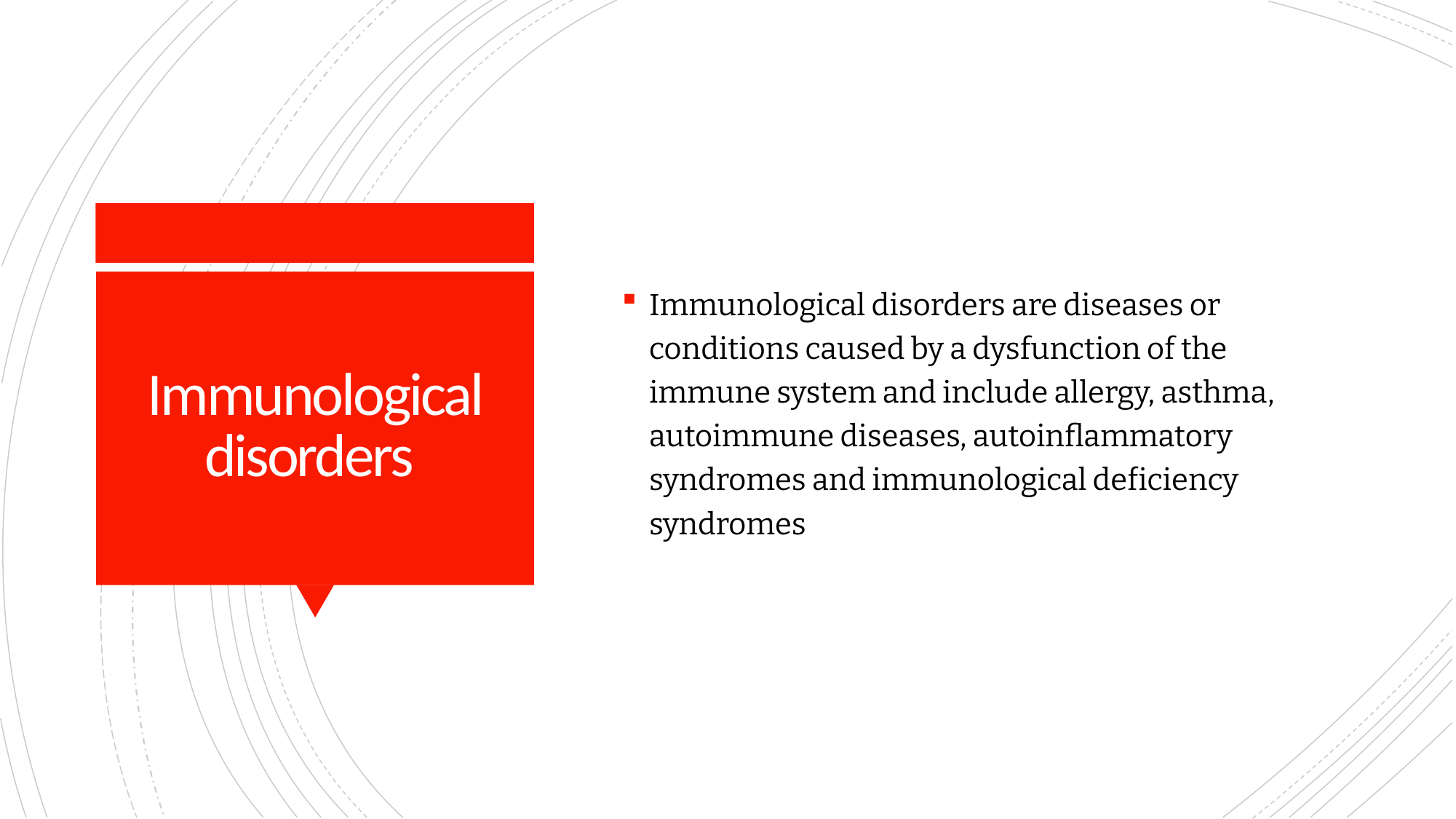

Immunological disorders are diseases or conditions caused by a dysfunction of the immune system and include allergy, asthma, autoimmune diseases, autoinflammatory syndromes and immunological deficiency syndromes
# Immunological disorders